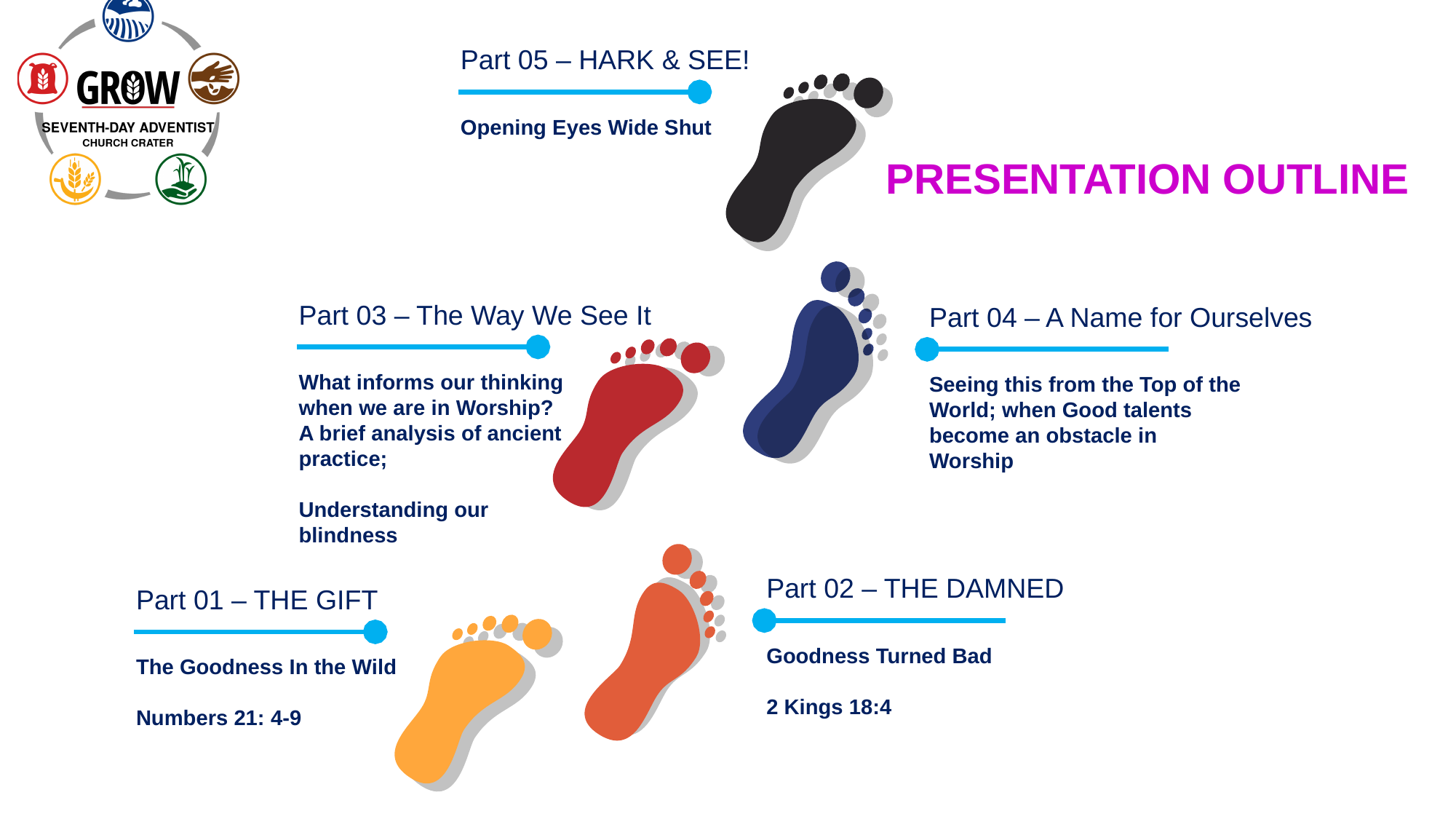

Part 05 – HARK & SEE!

Opening Eyes Wide Shut
PRESENTATION OUTLINE

Part 04 – A Name for Ourselves
Seeing this from the Top of the World; when Good talents become an obstacle in Worship
Part 03 – The Way We See It

What informs our thinking when we are in Worship?
A brief analysis of ancient practice;

Understanding our blindness

Part 02 – THE DAMNED
Goodness Turned Bad

2 Kings 18:4
Part 01 – THE GIFT

The Goodness In the Wild

Numbers 21: 4-9